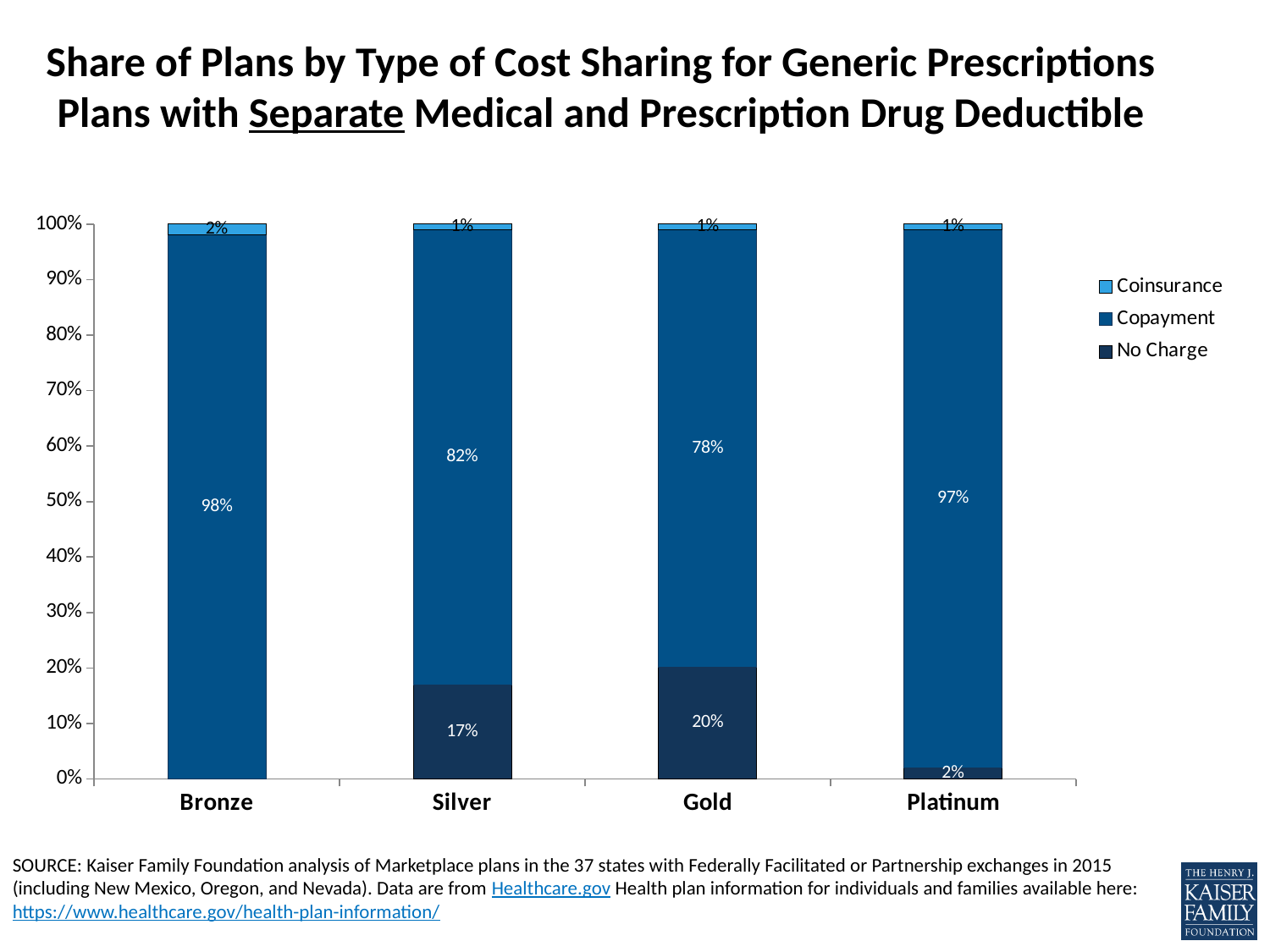

# Share of Plans by Type of Cost Sharing for Generic Prescriptions Plans with Separate Medical and Prescription Drug Deductible

### Chart

| Category | No Charge | Copayment | Coinsurance |
|---|---|---|---|
| Bronze | 0.0 | 0.98 | 0.02 |
| Silver | 0.17 | 0.82 | 0.01 |
| Gold | 0.2 | 0.78 | 0.01 |
| Platinum | 0.02 | 0.97 | 0.01 |